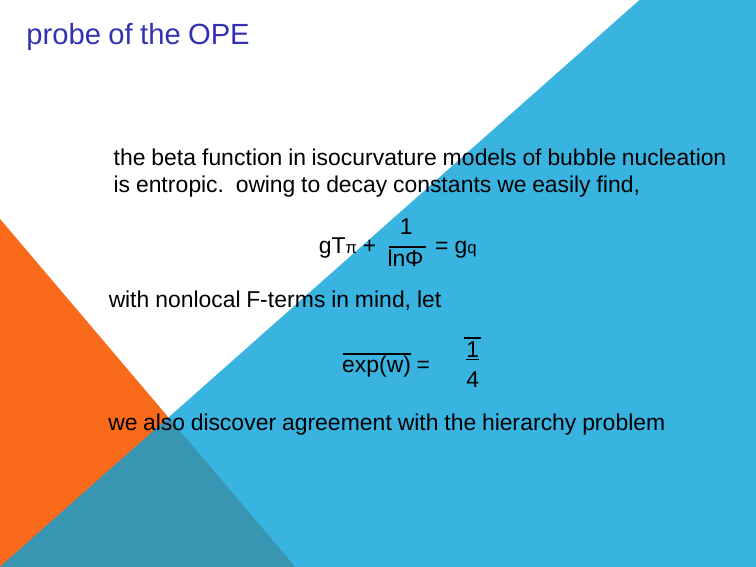

probe of the OPE

	the beta function in isocurvature models of bubble nucleation
	is entropic.  owing to decay constants we easily ﬁnd,
	1
lnΦ
gTπ +
= gq

with nonlocal F-terms in mind, let

1
4

exp(w) =
we also discover agreement with the hierarchy problem